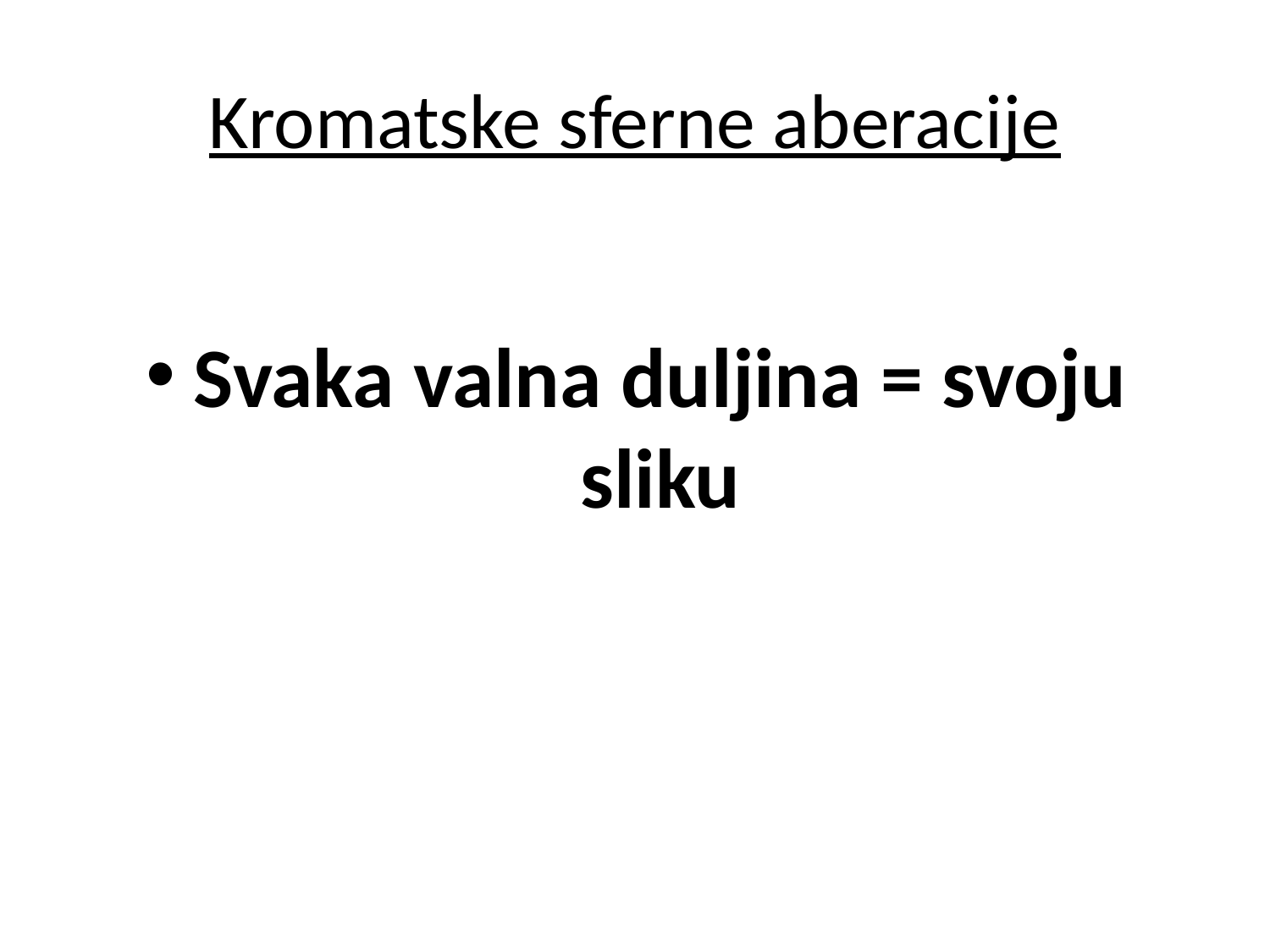

# Kromatske sferne aberacije
Svaka valna duljina = svoju sliku